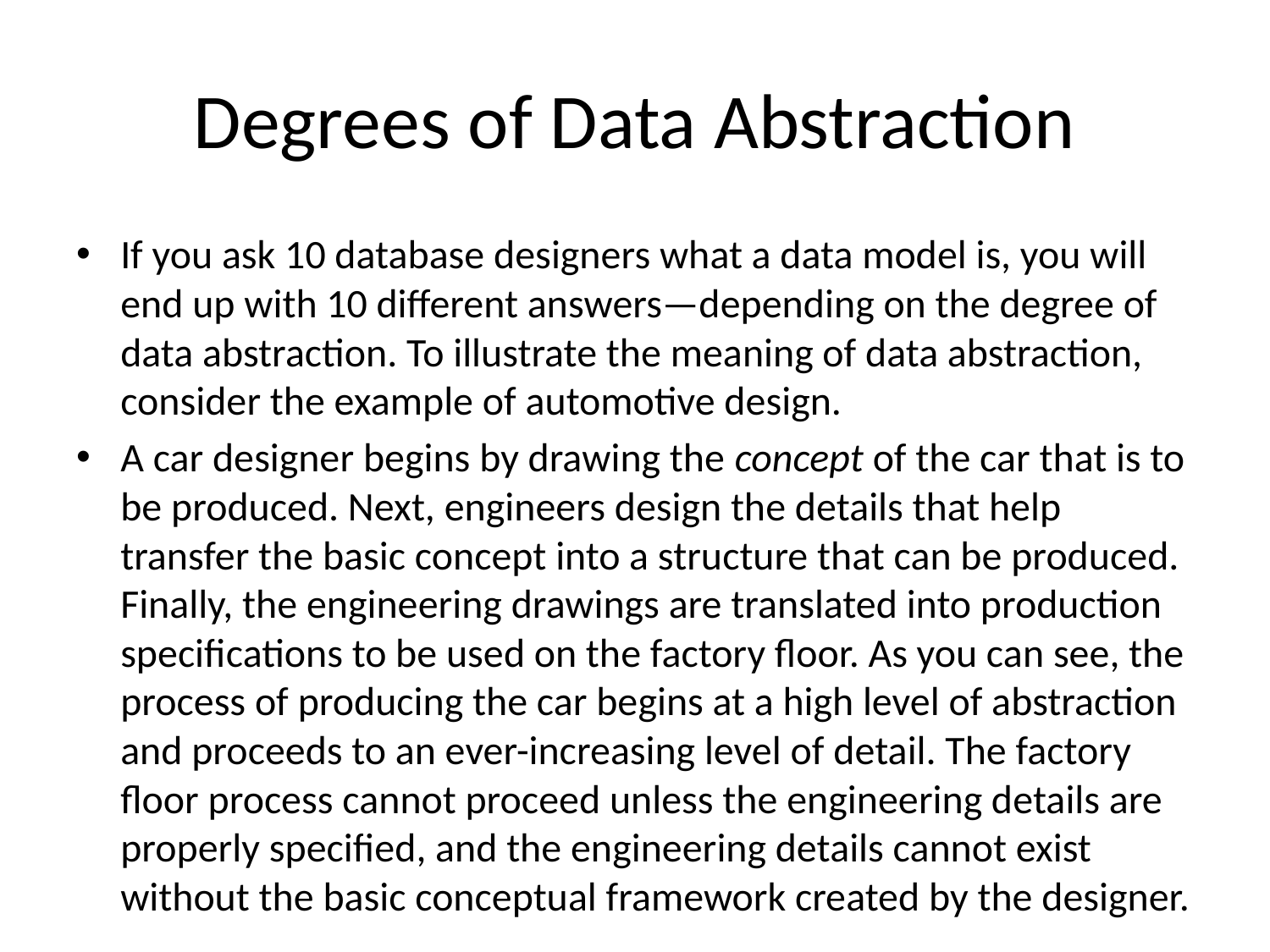

# Degrees of Data Abstraction
If you ask 10 database designers what a data model is, you will end up with 10 different answers—depending on the degree of data abstraction. To illustrate the meaning of data abstraction, consider the example of automotive design.
A car designer begins by drawing the concept of the car that is to be produced. Next, engineers design the details that help transfer the basic concept into a structure that can be produced. Finally, the engineering drawings are translated into production specifications to be used on the factory floor. As you can see, the process of producing the car begins at a high level of abstraction and proceeds to an ever-increasing level of detail. The factory floor process cannot proceed unless the engineering details are properly specified, and the engineering details cannot exist without the basic conceptual framework created by the designer.